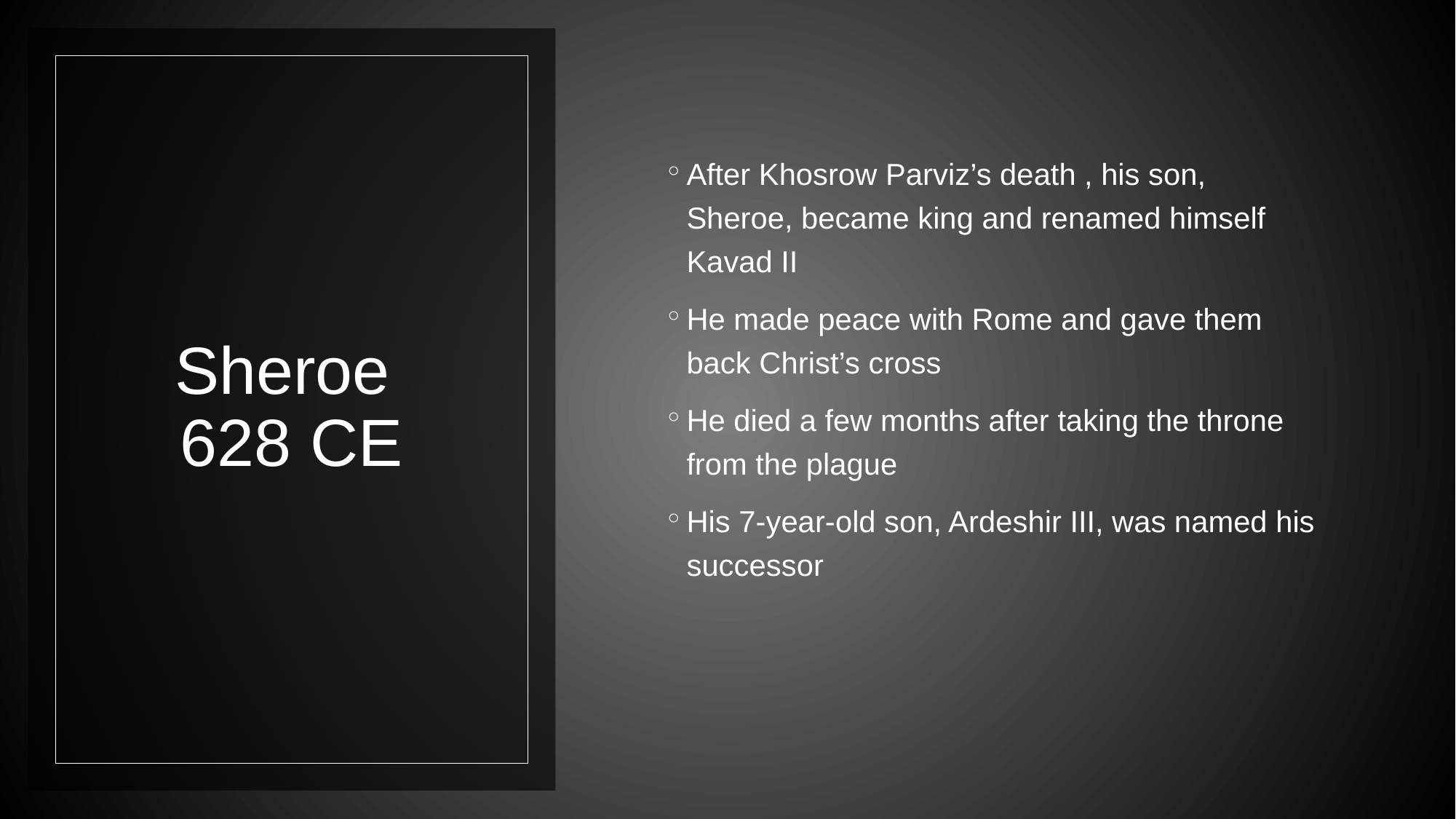

After Khosrow Parviz’s death , his son, Sheroe, became king and renamed himself Kavad II
He made peace with Rome and gave them back Christ’s cross
He died a few months after taking the throne from the plague
His 7-year-old son, Ardeshir III, was named his successor

# Sheroe 628 CE